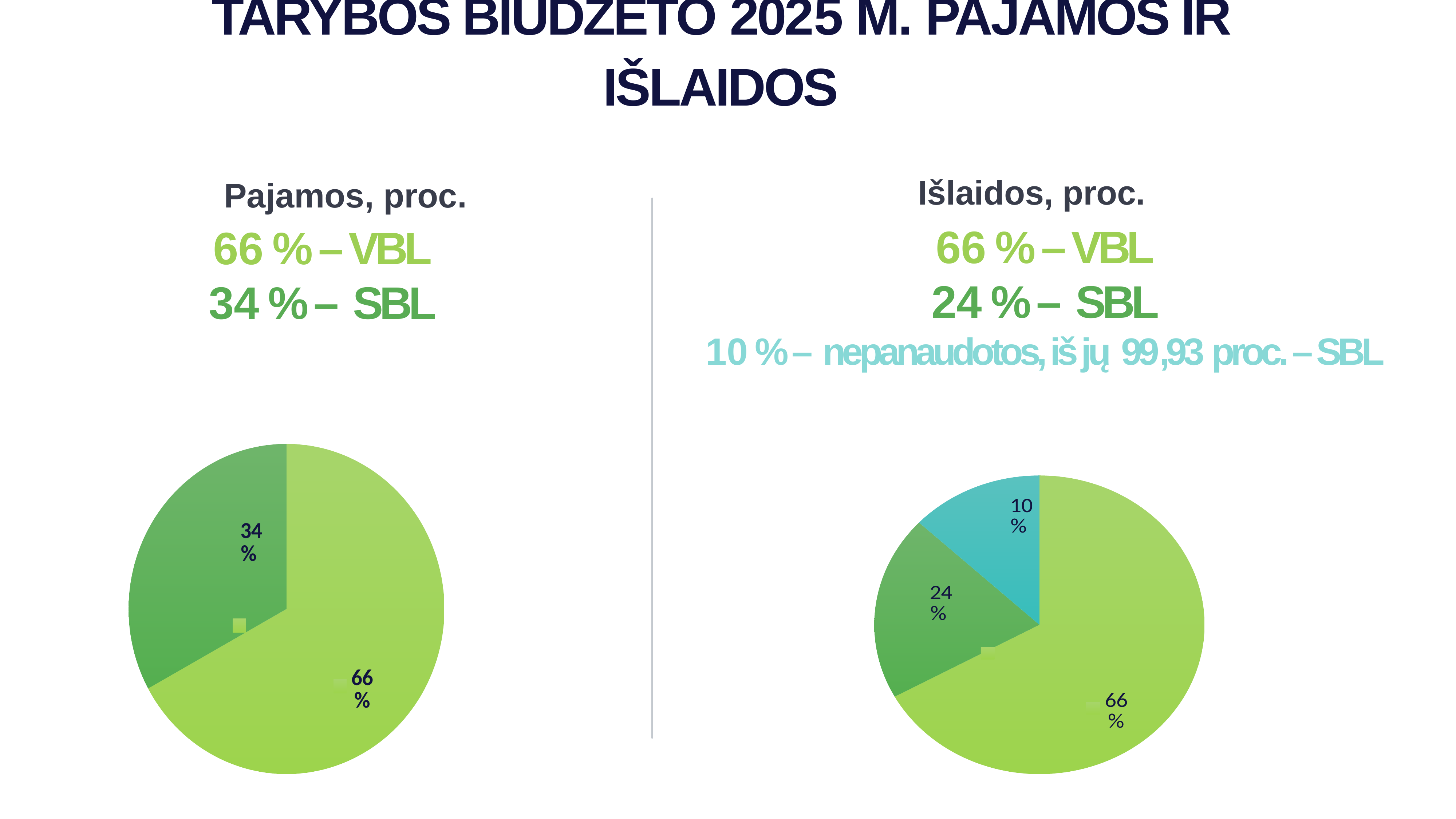

TARYBOS BIUDŽETO 2025 M. PAJAMOS IR IŠLAIDOS
Pajamos, proc.
Išlaidos, proc.

66 % – VBL
24 % –  SBL
10 % –  nepanaudotos, iš jų  99,93 proc. – SBL
66 % – VBL
34 % –  SBL

### Chart

| Category | Sales |
|---|---|
| 1st Qtr | 67.0 |
| 2nd Qtr | 33.0 |

### Chart

| Category | Sales |
|---|---|
| VBL | 67.0 |
| SBL | 20.0 |
| Liko nepanaudota | 13.0 |